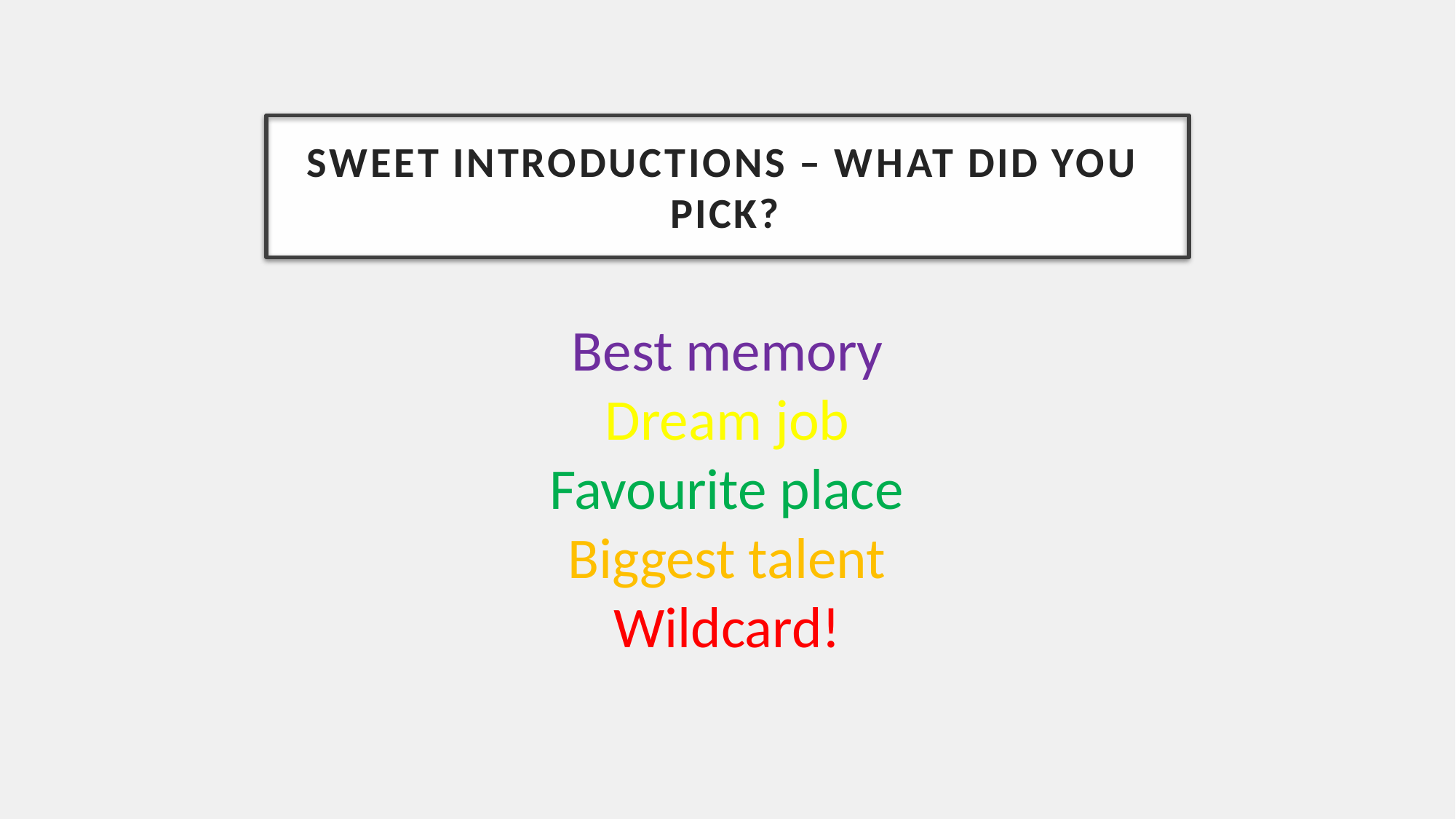

SWEET INTRODUCTIONS – WHAT DID YOU
PICK?

Best memory
Dream job
Favourite place
Biggest talent
Wildcard!